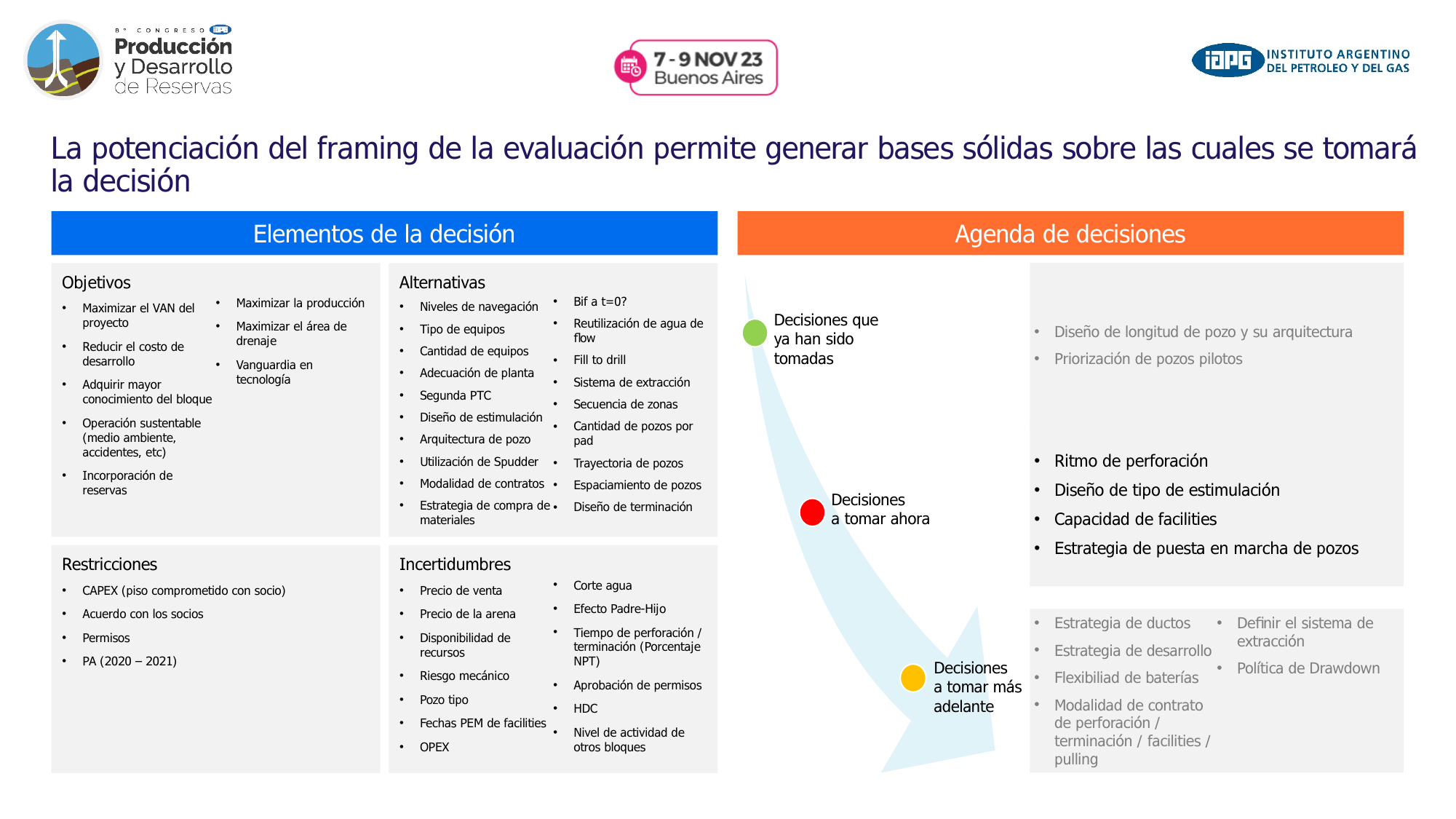

La potenciación del framing de la evaluación permite generar bases sólidas sobre las cuales se tomará la decisión
Elementos de la decisión
Agenda de decisiones
Diseño de longitud de pozo y su arquitectura
Priorización de pozos pilotos
Alternativas
Niveles de navegación
Tipo de equipos
Cantidad de equipos
Adecuación de planta
Segunda PTC
Diseño de estimulación
Arquitectura de pozo
Utilización de Spudder
Modalidad de contratos
Estrategia de compra de materiales

Bif a t=0?
Reutilización de agua de flow
Fill to drill
Sistema de extracción
Secuencia de zonas
Cantidad de pozos por pad
Trayectoria de pozos
Espaciamiento de pozos
Diseño de terminación

Objetivos
Maximizar el VAN del proyecto
Reducir el costo de desarrollo
Adquirir mayor conocimiento del bloque
Operación sustentable (medio ambiente, accidentes, etc)
Incorporación de reservas

Maximizar la producción
Maximizar el área de drenaje
Vanguardia en tecnología

Decisiones que ya han sido tomadas

Decisiones
a tomar ahora

Decisiones
a tomar más adelante

Ritmo de perforación
Diseño de tipo de estimulación
Capacidad de facilities
Estrategia de puesta en marcha de pozos
Restricciones
CAPEX (piso comprometido con socio)
Acuerdo con los socios
Permisos
PA (2020 – 2021)

Incertidumbres
Precio de venta
Precio de la arena
Disponibilidad de recursos
Riesgo mecánico
Pozo tipo
Fechas PEM de facilities
OPEX

Corte agua
Efecto Padre-Hijo
Tiempo de perforación / terminación (Porcentaje NPT)
Aprobación de permisos
HDC
Nivel de actividad de otros bloques
Estrategia de ductos
Estrategia de desarrollo
Flexibiliad de baterías
Modalidad de contrato de perforación / terminación / facilities / pulling
Definir el sistema de extracción
Política de Drawdown